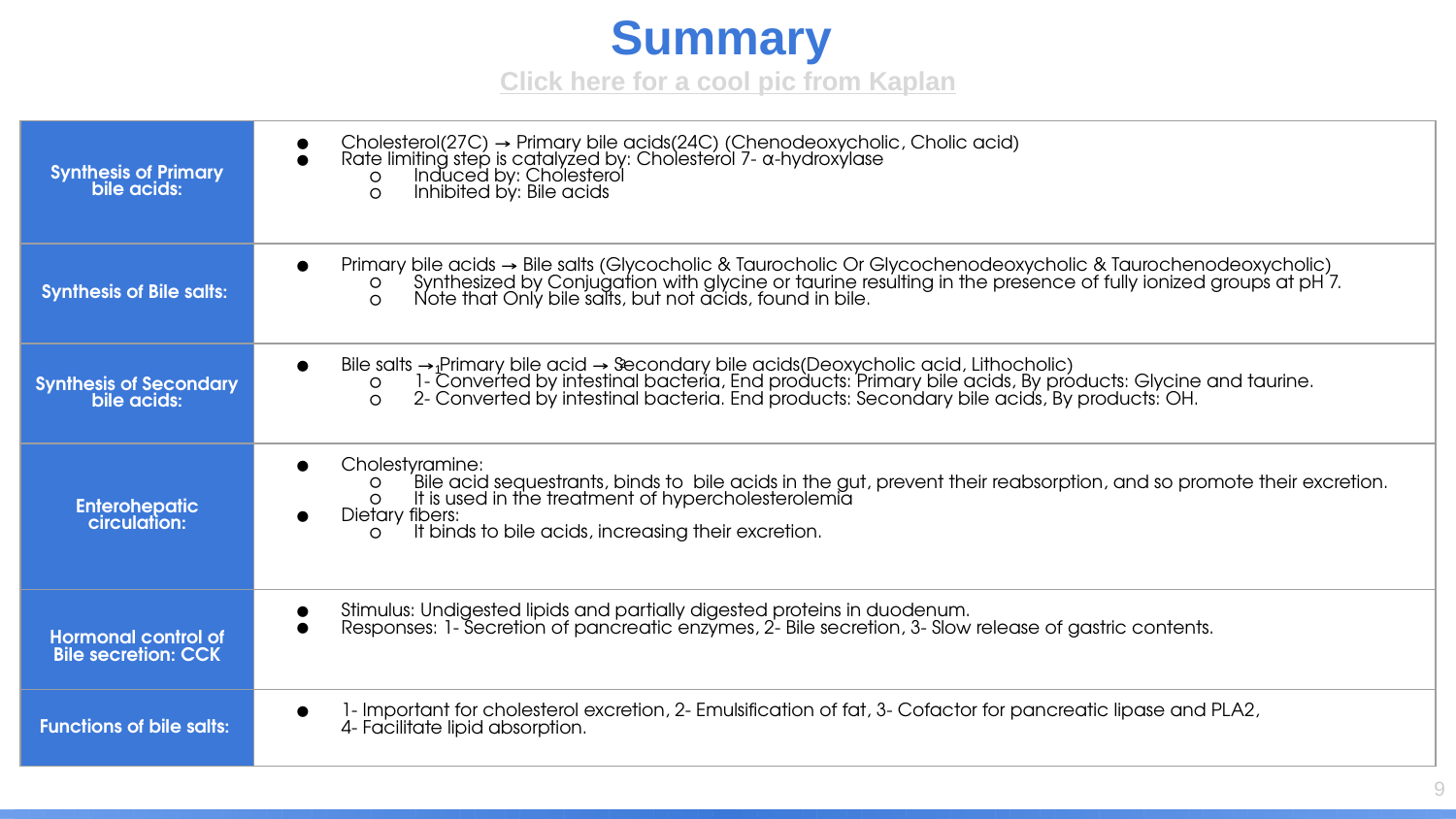

Summary
Click here for a cool pic from Kaplan
| Synthesis of Primary bile acids: | Cholesterol(27C) → Primary bile acids(24C) (Chenodeoxycholic, Cholic acid) Rate limiting step is catalyzed by: Cholesterol 7- α-hydroxylase Induced by: Cholesterol Inhibited by: Bile acids |
| --- | --- |
| Synthesis of Bile salts: | Primary bile acids → Bile salts (Glycocholic & Taurocholic Or Glycochenodeoxycholic & Taurochenodeoxycholic) Synthesized by Conjugation with glycine or taurine resulting in the presence of fully ionized groups at pH 7. Note that Only bile salts, but not acids, found in bile. |
| Synthesis of Secondary bile acids: | Bile salts → Primary bile acid → Secondary bile acids(Deoxycholic acid, Lithocholic) 1- Converted by intestinal bacteria, End products: Primary bile acids, By products: Glycine and taurine. 2- Converted by intestinal bacteria. End products: Secondary bile acids, By products: OH. |
| Enterohepatic circulation: | Cholestyramine: Bile acid sequestrants, binds to bile acids in the gut, prevent their reabsorption, and so promote their excretion. It is used in the treatment of hypercholesterolemia Dietary fibers: It binds to bile acids, increasing their excretion. |
| Hormonal control of Bile secretion: CCK | Stimulus: Undigested lipids and partially digested proteins in duodenum. Responses: 1- Secretion of pancreatic enzymes, 2- Bile secretion, 3- Slow release of gastric contents. |
| Functions of bile salts: | 1- Important for cholesterol excretion, 2- Emulsification of fat, 3- Cofactor for pancreatic lipase and PLA2, 4- Facilitate lipid absorption. |

2
1
9